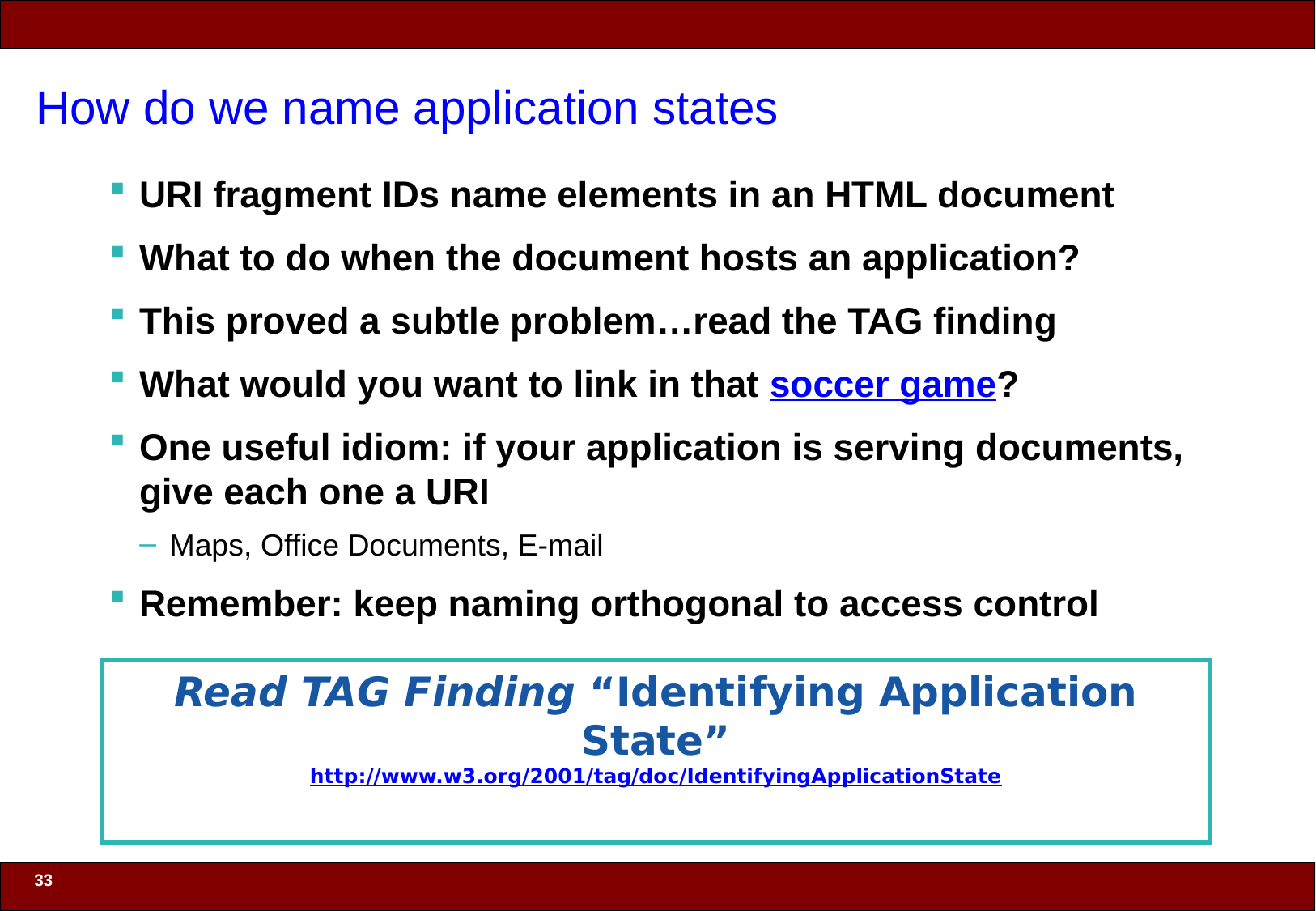

# How do we name application states
URI fragment IDs name elements in an HTML document
What to do when the document hosts an application?
This proved a subtle problem…read the TAG finding
What would you want to link in that soccer game?
One useful idiom: if your application is serving documents, give each one a URI
Maps, Office Documents, E-mail
Remember: keep naming orthogonal to access control
Read TAG Finding “Identifying Application State”
 http://www.w3.org/2001/tag/doc/IdentifyingApplicationState
33